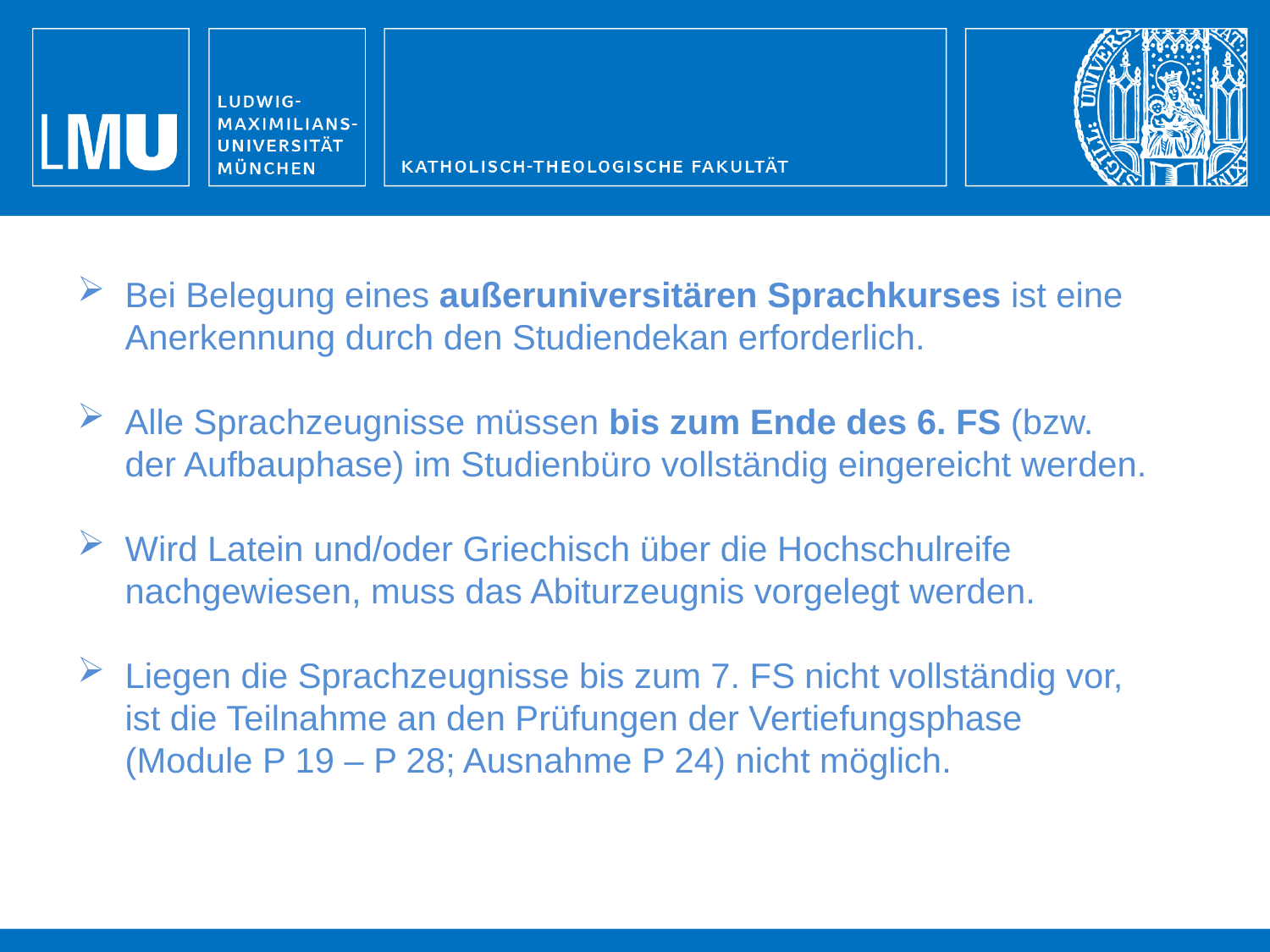

Bei Belegung eines außeruniversitären Sprachkurses ist eine Anerkennung durch den Studiendekan erforderlich.

Alle Sprachzeugnisse müssen bis zum Ende des 6. FS (bzw. der Aufbauphase) im Studienbüro vollständig eingereicht werden.

Wird Latein und/oder Griechisch über die Hochschulreife nachgewiesen, muss das Abiturzeugnis vorgelegt werden.

Liegen die Sprachzeugnisse bis zum 7. FS nicht vollständig vor, ist die Teilnahme an den Prüfungen der Vertiefungsphase (Module P 19 – P 28; Ausnahme P 24) nicht möglich.